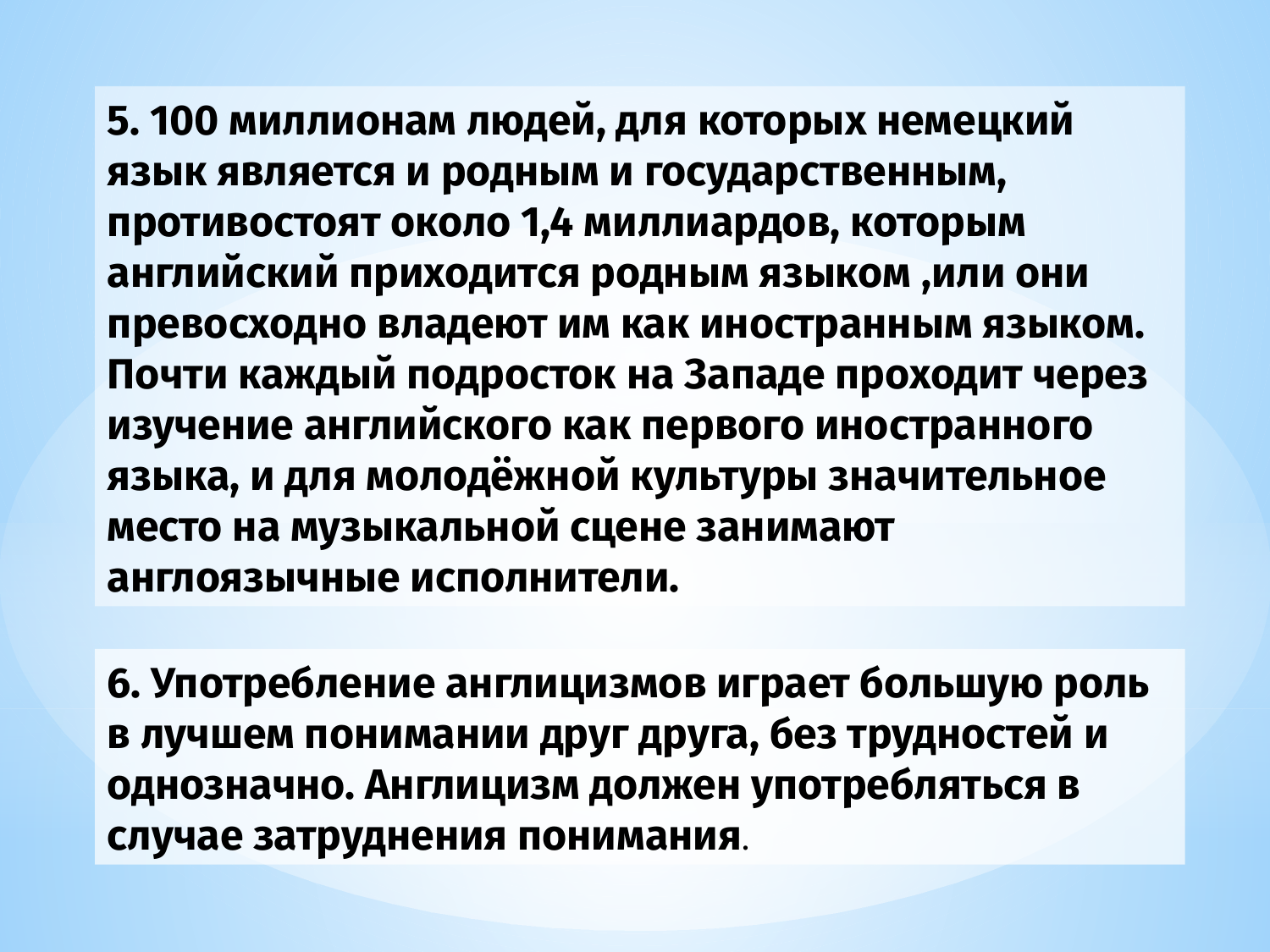

5. 100 миллионам людей, для которых немецкий  язык является и родным и государственным, противостоят около 1,4 миллиардов, которым английский приходится родным языком ,или они превосходно владеют им как иностранным языком. Почти каждый подросток на Западе проходит через изучение английского как первого иностранного языка, и для молодёжной культуры значительное место на музыкальной сцене занимают англоязычные исполнители.
6. Употребление англицизмов играет большую роль в лучшем понимании друг друга, без трудностей и однозначно. Англицизм должен употребляться в случае затруднения понимания.